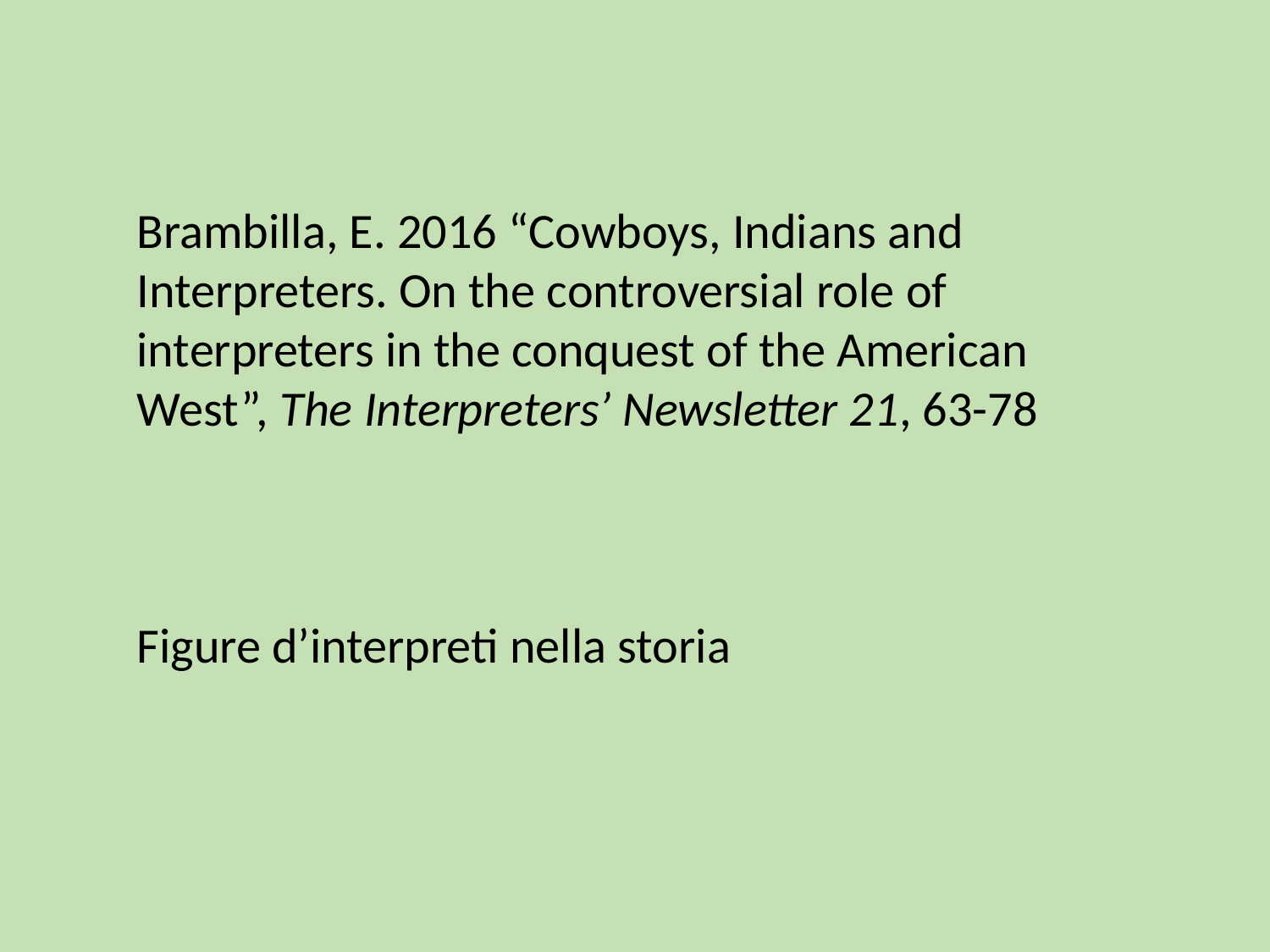

Brambilla, E. 2016 “Cowboys, Indians and Interpreters. On the controversial role of interpreters in the conquest of the American West”, The Interpreters’ Newsletter 21, 63-78

Figure d’interpreti nella storia